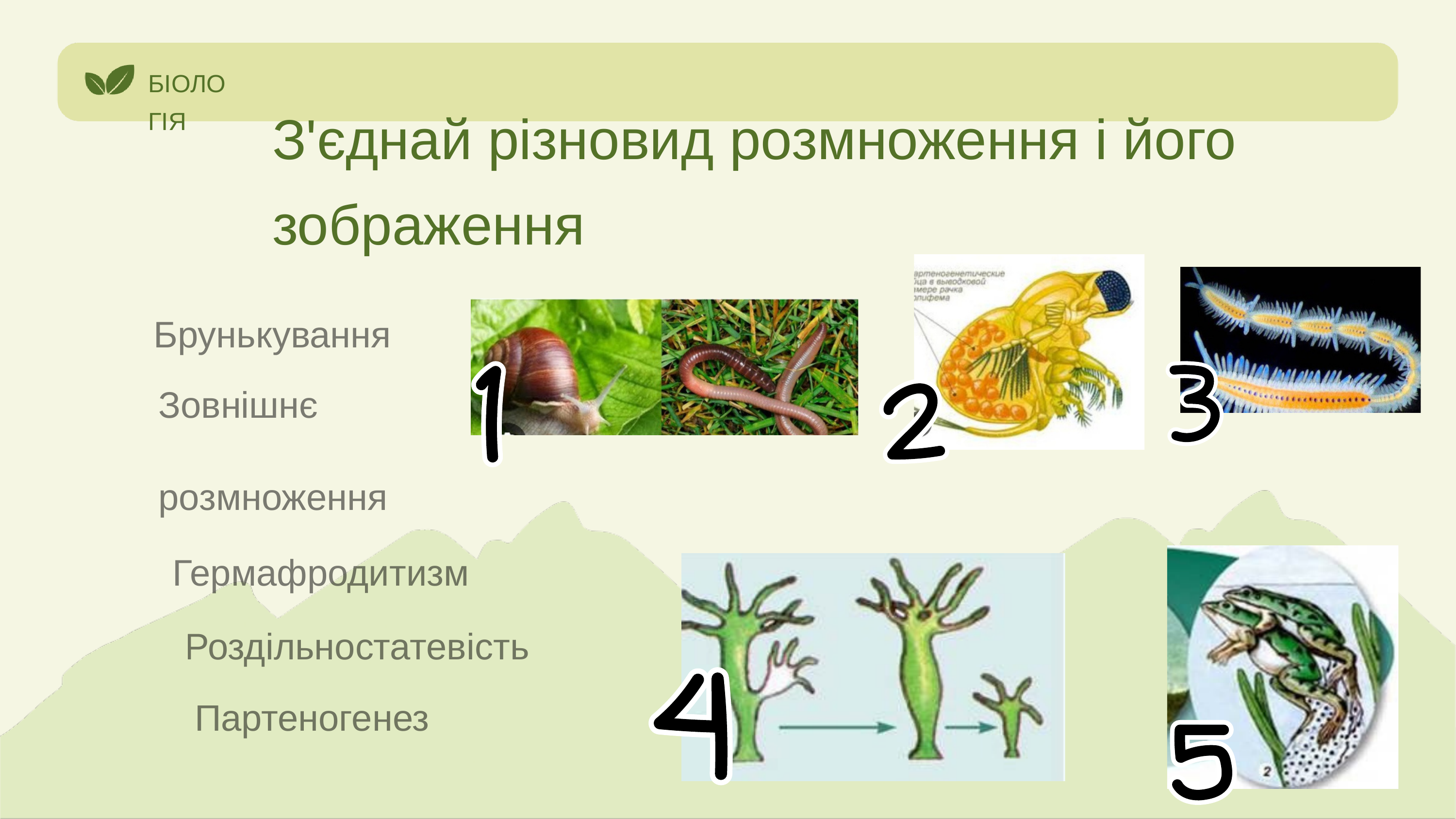

БІОЛОГІЯ
З'єднай різновид розмноження і його зображення

Брунькування

Зовнішнє розмноження

Гермафродитизм

Роздільностатевість
Партеногенез